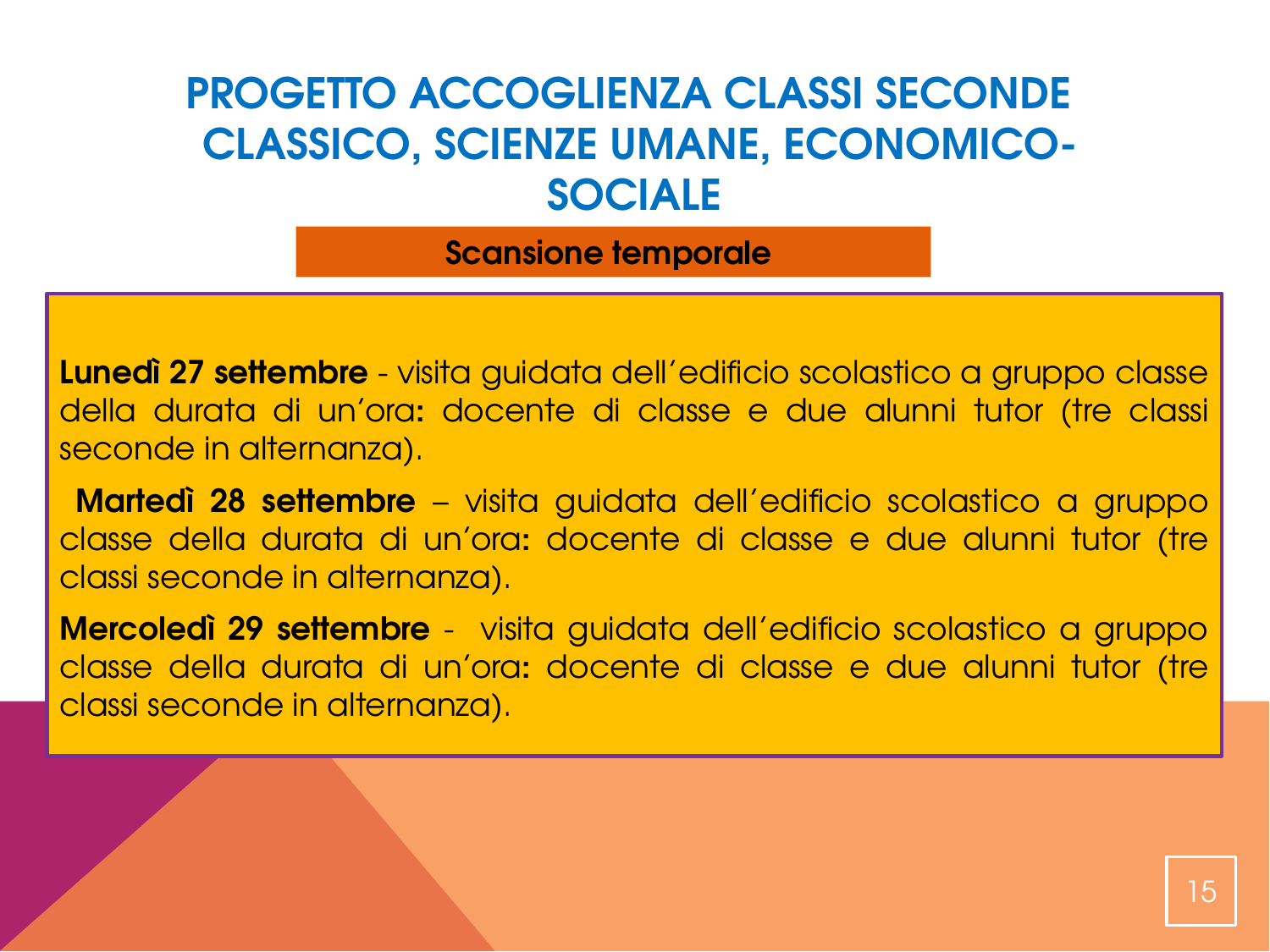

Progetto Accoglienza classi SECONDE
 CLASSICO, SCIENZE UMANE, ECONOMICO-SOCIALE
Scansione temporale

Lunedì 27 settembre - visita guidata dell’edificio scolastico a gruppo classe della durata di un’ora: docente di classe e due alunni tutor (tre classi seconde in alternanza).
 Martedì 28 settembre – visita guidata dell’edificio scolastico a gruppo classe della durata di un’ora: docente di classe e due alunni tutor (tre classi seconde in alternanza).
Mercoledì 29 settembre -  visita guidata dell’edificio scolastico a gruppo classe della durata di un’ora: docente di classe e due alunni tutor (tre classi seconde in alternanza).

15